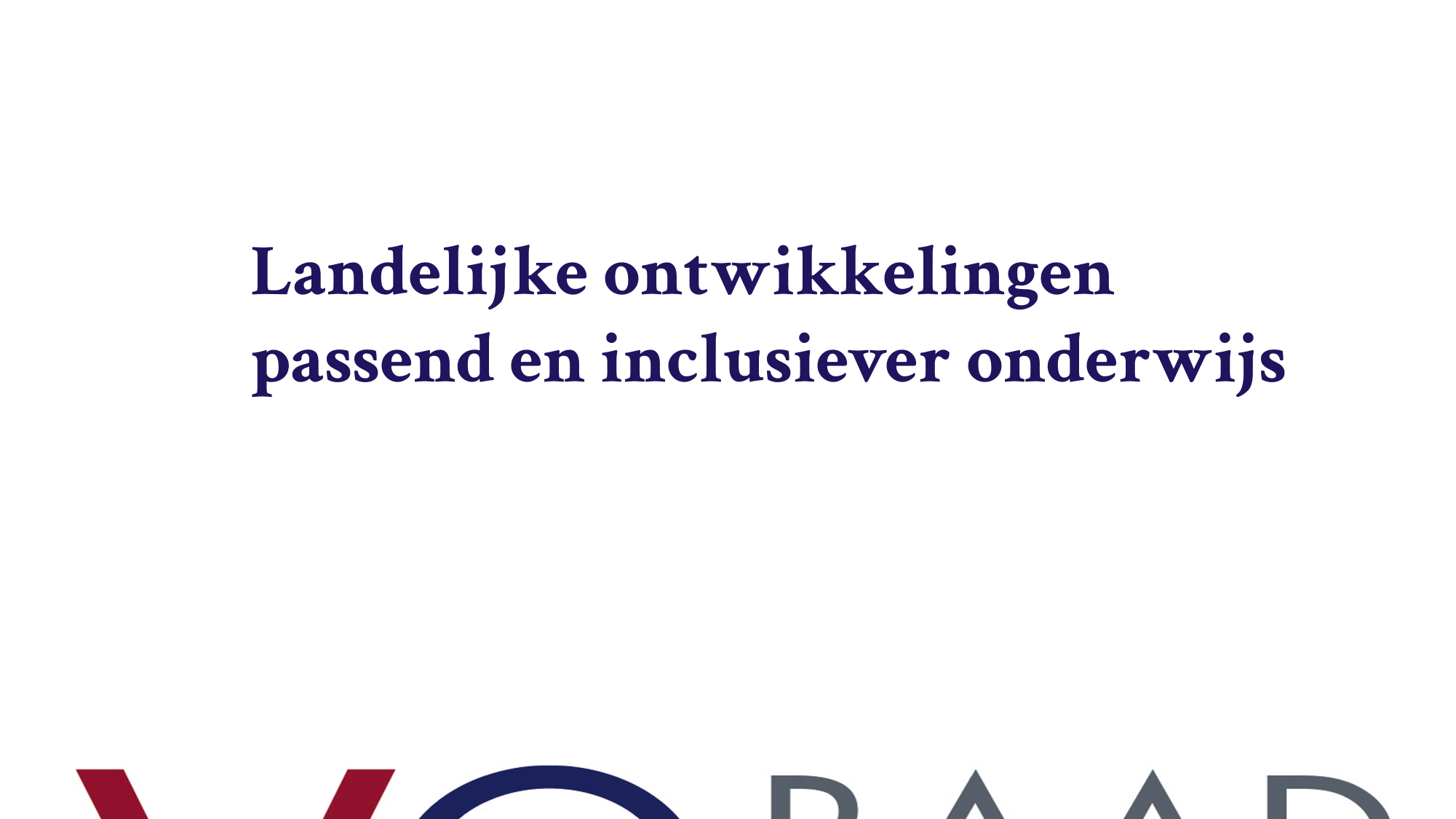

# Landelijke ontwikkelingen passend en inclusiever onderwijs